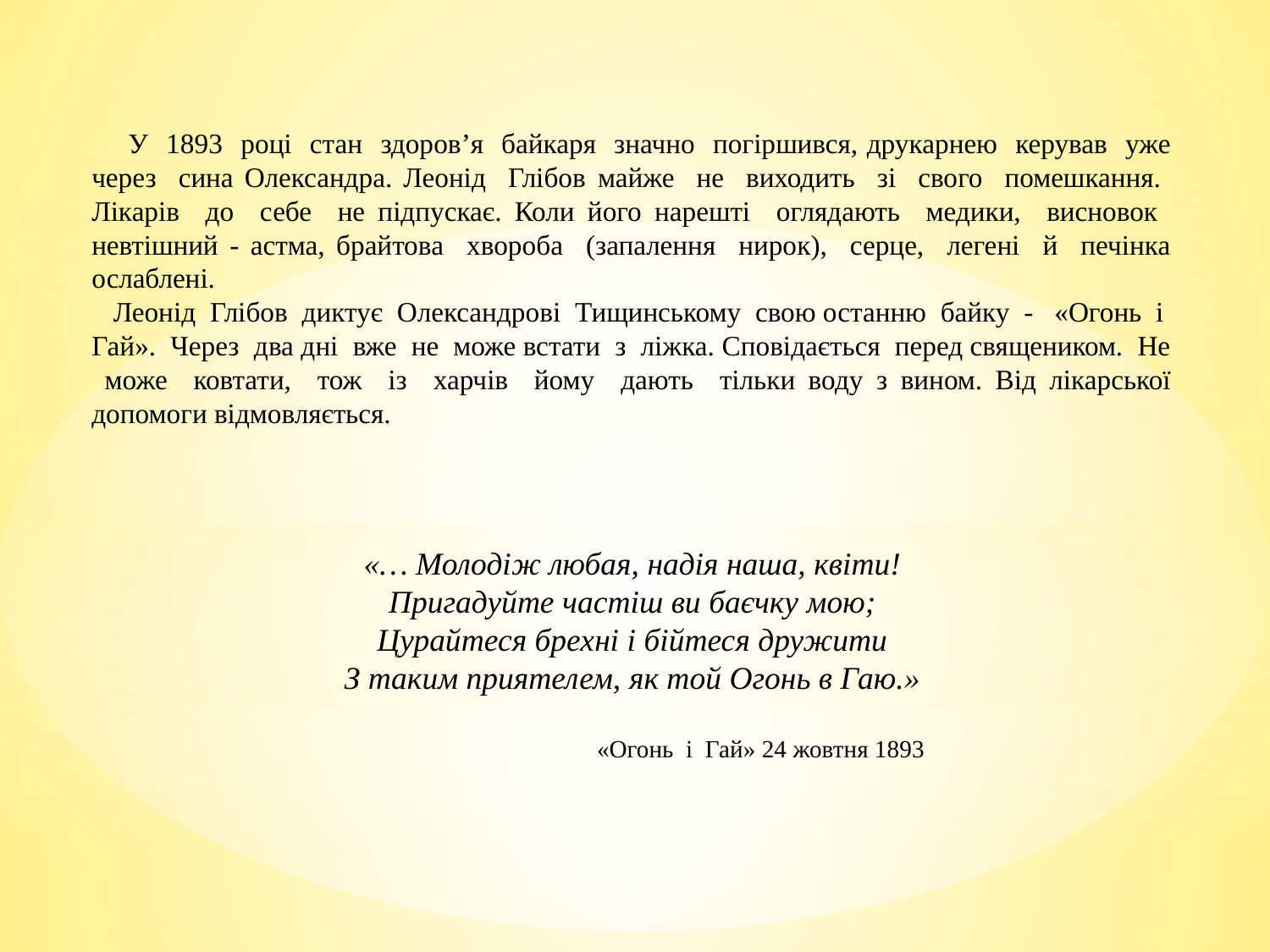

У  1893  році  стан  здоров’я  байкаря  значно  погіршився, друкарнею  керував  уже через  сина Олександра. Леонід  Глібов майже  не  виходить  зі  свого  помешкання.  Лікарів  до  себе  не підпускає. Коли його нарешті  оглядають  медики,  висновок  невтішний - астма, брайтова  хвороба  (запалення  нирок),  серце,  легені  й  печінка ослаблені.
   Леонід  Глібов  диктує  Олександрові  Тищинському  свою останню  байку  -   «Огонь  і  Гай».  Через  два дні  вже  не  може встати  з  ліжка. Сповідається  перед священиком.  Не  може  ковтати,  тож  із  харчів  йому  дають  тільки воду з вином. Від лікарської допомоги відмовляється.
«… Молодіж любая, надія наша, квіти!
Пригадуйте частіш ви баєчку мою;
Цурайтеся брехні і бійтеся дружити
З таким приятелем, як той Огонь в Гаю.»

«Огонь  і  Гай» 24 жовтня 1893